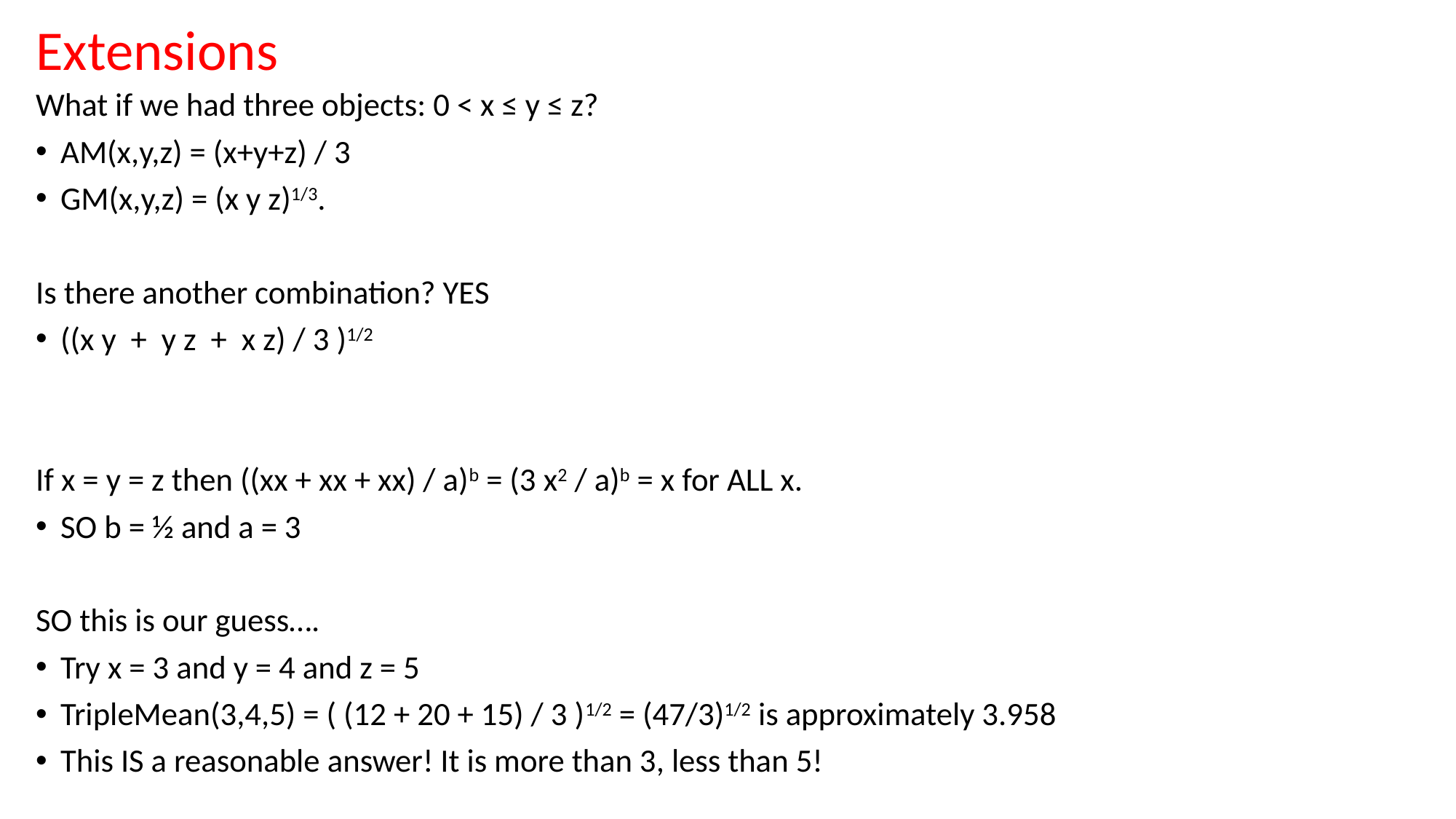

# Extensions
What if we had three objects: 0 < x ≤ y ≤ z?
AM(x,y,z) = (x+y+z) / 3
GM(x,y,z) = (x y z)1/3.

Is there another combination? YES
((x y  +  y z  +  x z) / 3 )1/2

If x = y = z then ((xx + xx + xx) / a)b = (3 x2 / a)b = x for ALL x.
SO b = ½ and a = 3

SO this is our guess….
Try x = 3 and y = 4 and z = 5
TripleMean(3,4,5) = ( (12 + 20 + 15) / 3 )1/2 = (47/3)1/2 is approximately 3.958
This IS a reasonable answer! It is more than 3, less than 5!